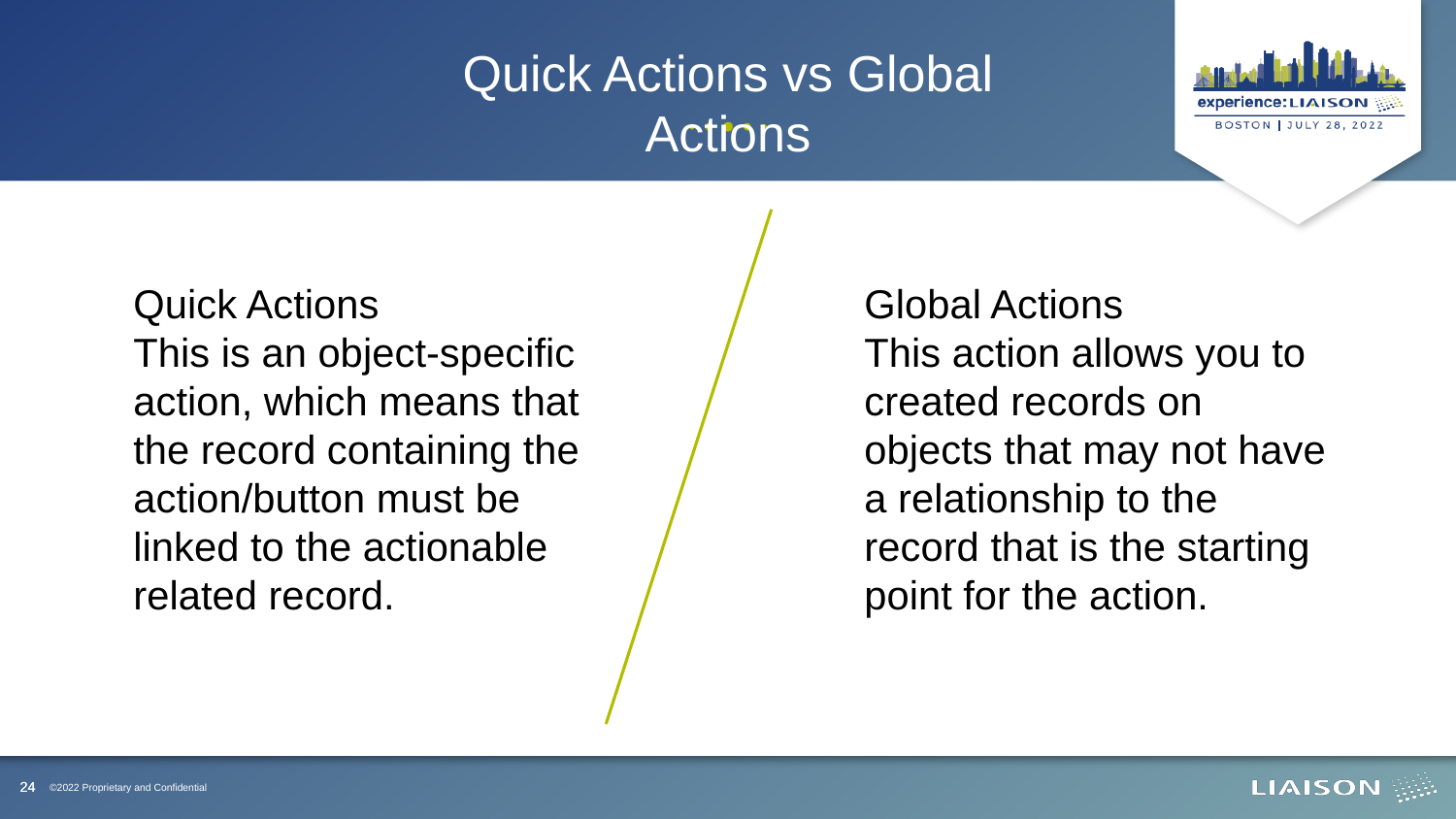

Quick Actions vs Global Actions
Quick Actions
This is an object-specific action, which means that the record containing the action/button must be linked to the actionable related record.
Global Actions
This action allows you to created records on objects that may not have a relationship to the record that is the starting point for the action.